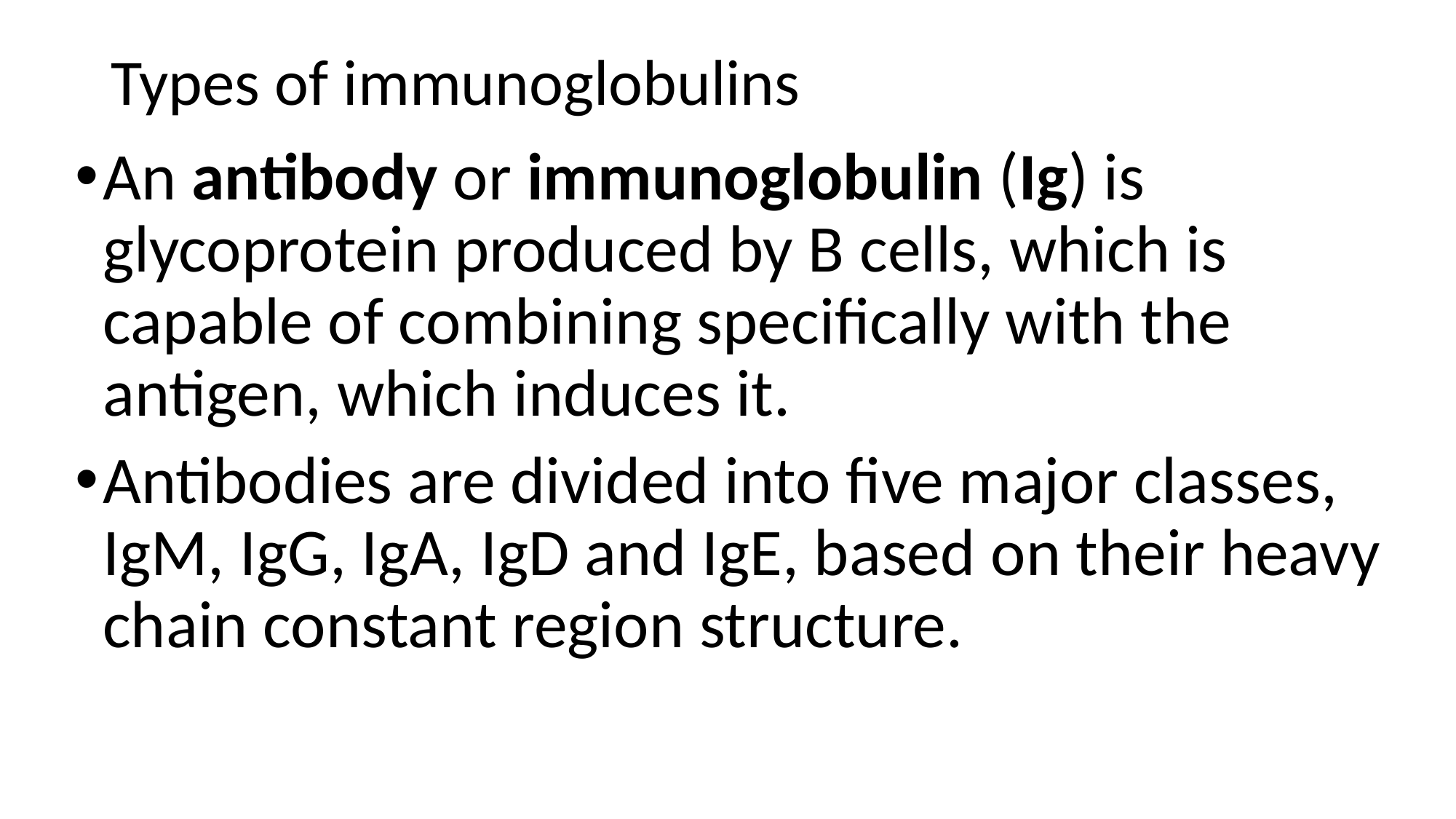

# Types of immunoglobulins
An antibody or immunoglobulin (Ig) is glycoprotein produced by B cells, which is capable of combining specifically with the antigen, which induces it.
Antibodies are divided into five major classes, IgM, IgG, IgA, IgD and IgE, based on their heavy chain constant region structure.